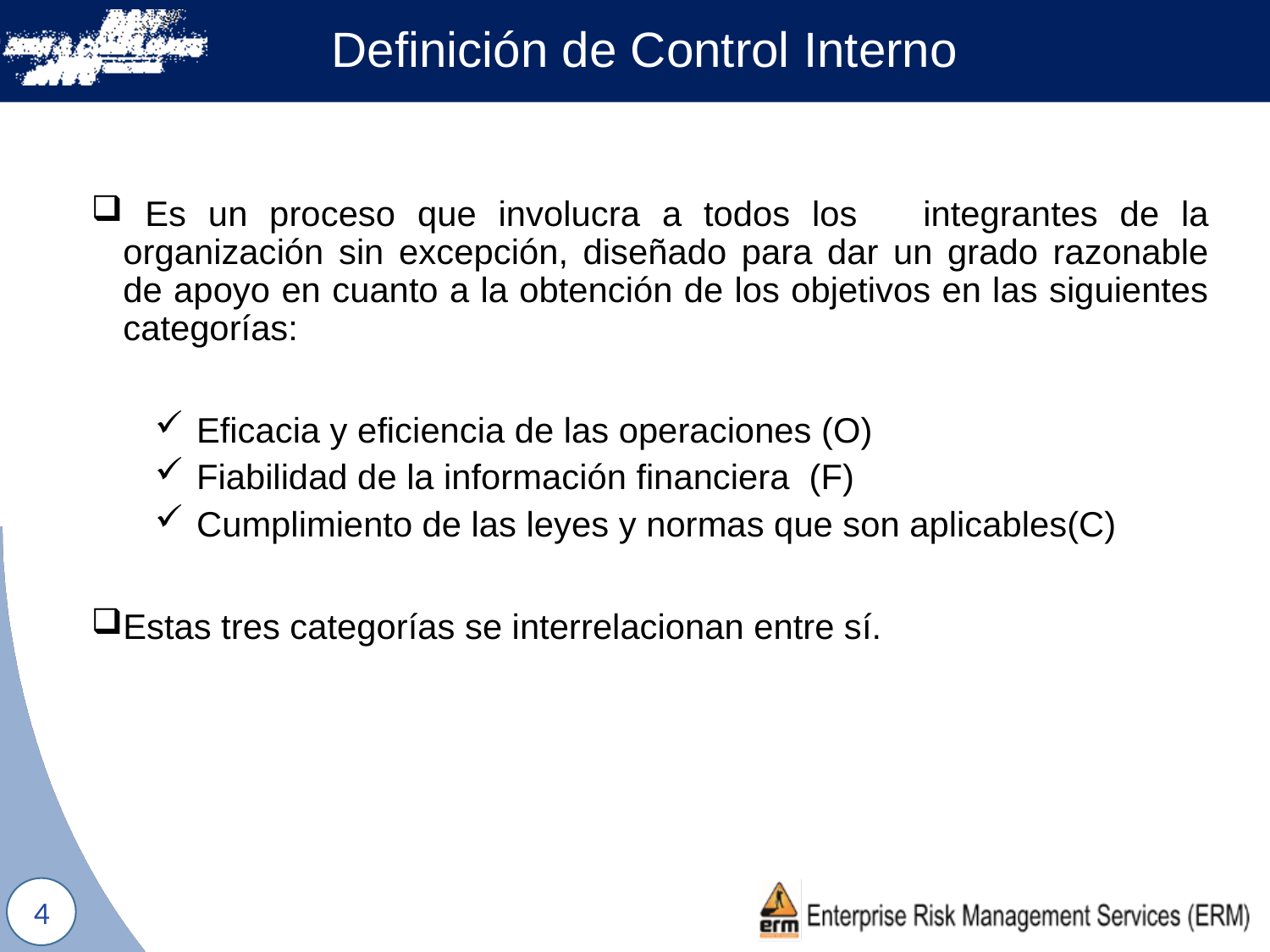

Definición de Control Interno
 Es un proceso que involucra a todos los   integrantes de la organización sin excepción, diseñado para dar un grado razonable de apoyo en cuanto a la obtención de los objetivos en las siguientes categorías:

 Eficacia y eficiencia de las operaciones (O)
 Fiabilidad de la información financiera  (F)
 Cumplimiento de las leyes y normas que son aplicables(C)

Estas tres categorías se interrelacionan entre sí.
4